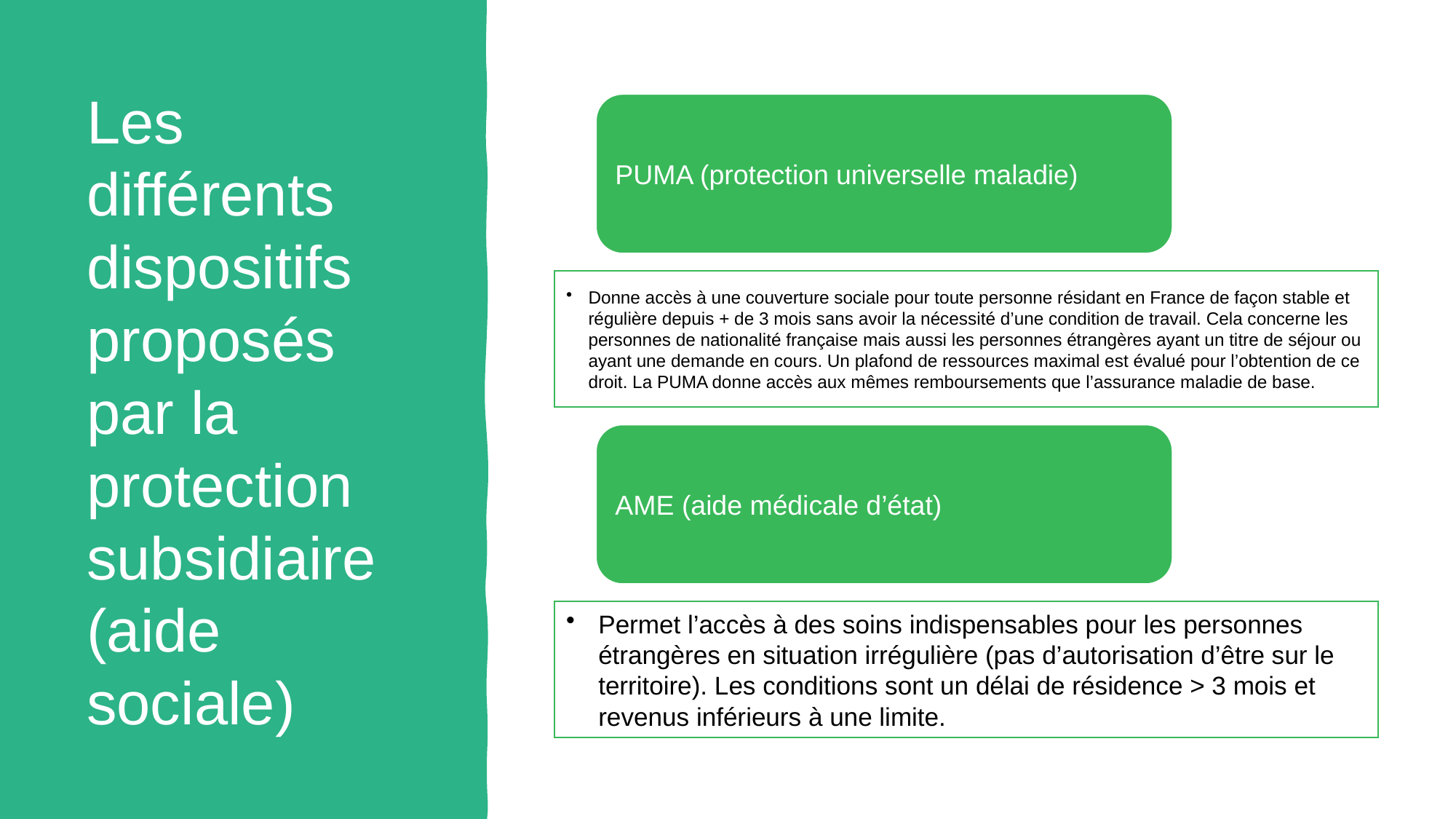

PUMA (protection universelle maladie)
Donne accès à une couverture sociale pour toute personne résidant en France de façon stable et régulière depuis + de 3 mois sans avoir la nécessité d’une condition de travail. Cela concerne les personnes de nationalité française mais aussi les personnes étrangères ayant un titre de séjour ou ayant une demande en cours. Un plafond de ressources maximal est évalué pour l’obtention de ce droit. La PUMA donne accès aux mêmes remboursements que l’assurance maladie de base.
AME (aide médicale d’état)
Permet l’accès à des soins indispensables pour les personnes étrangères en situation irrégulière (pas d’autorisation d’être sur le territoire). Les conditions sont un délai de résidence > 3 mois et revenus inférieurs à une limite.
# Les différents dispositifs proposés par la protection subsidiaire (aide sociale)